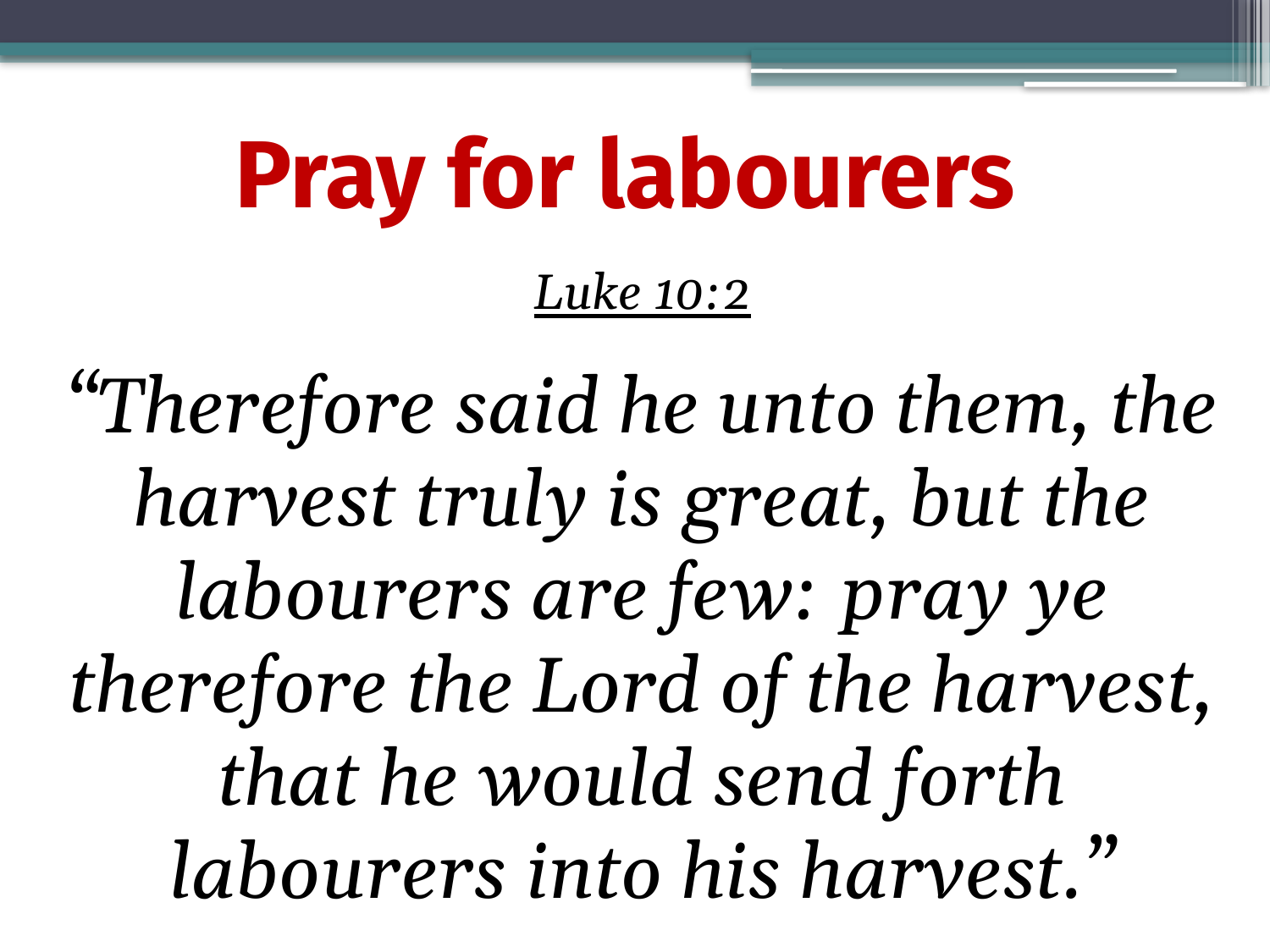

# Pray for labourers
Luke 10:2

“Therefore said he unto them, the harvest truly is great, but the labourers are few: pray ye therefore the Lord of the harvest, that he would send forth labourers into his harvest.”